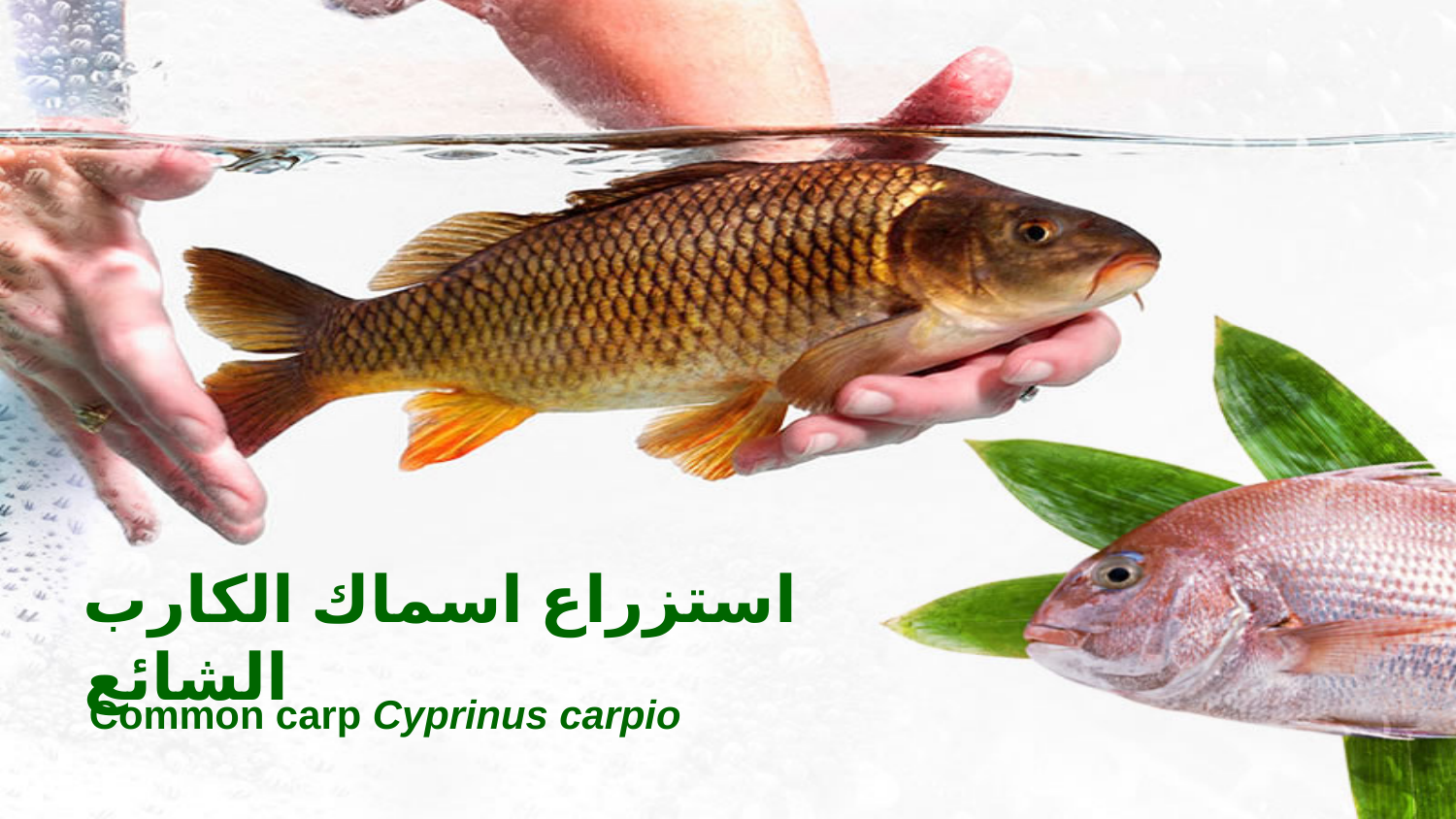

# استزراع اسماك الكارب الشائع
Common carp Cyprinus carpio